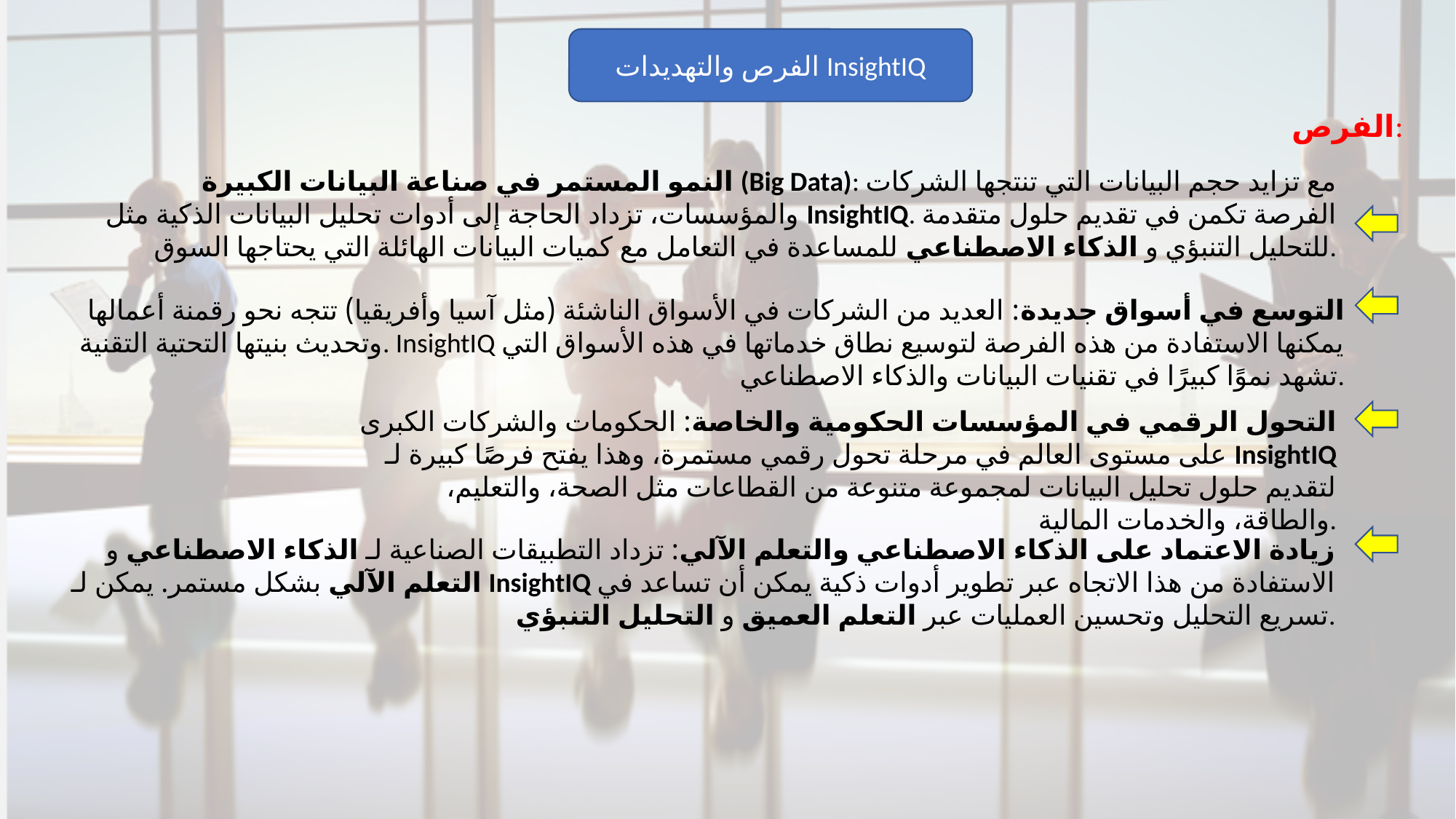

الفرص والتهديدات InsightIQ
الفرص:
النمو المستمر في صناعة البيانات الكبيرة (Big Data): مع تزايد حجم البيانات التي تنتجها الشركات والمؤسسات، تزداد الحاجة إلى أدوات تحليل البيانات الذكية مثل InsightIQ. الفرصة تكمن في تقديم حلول متقدمة للتحليل التنبؤي و الذكاء الاصطناعي للمساعدة في التعامل مع كميات البيانات الهائلة التي يحتاجها السوق.

التوسع في أسواق جديدة: العديد من الشركات في الأسواق الناشئة (مثل آسيا وأفريقيا) تتجه نحو رقمنة أعمالها وتحديث بنيتها التحتية التقنية. InsightIQ يمكنها الاستفادة من هذه الفرصة لتوسيع نطاق خدماتها في هذه الأسواق التي تشهد نموًا كبيرًا في تقنيات البيانات والذكاء الاصطناعي.

التحول الرقمي في المؤسسات الحكومية والخاصة: الحكومات والشركات الكبرى على مستوى العالم في مرحلة تحول رقمي مستمرة، وهذا يفتح فرصًا كبيرة لـ InsightIQ لتقديم حلول تحليل البيانات لمجموعة متنوعة من القطاعات مثل الصحة، والتعليم، والطاقة، والخدمات المالية.

زيادة الاعتماد على الذكاء الاصطناعي والتعلم الآلي: تزداد التطبيقات الصناعية لـ الذكاء الاصطناعي و التعلم الآلي بشكل مستمر. يمكن لـ InsightIQ الاستفادة من هذا الاتجاه عبر تطوير أدوات ذكية يمكن أن تساعد في تسريع التحليل وتحسين العمليات عبر التعلم العميق و التحليل التنبؤي.